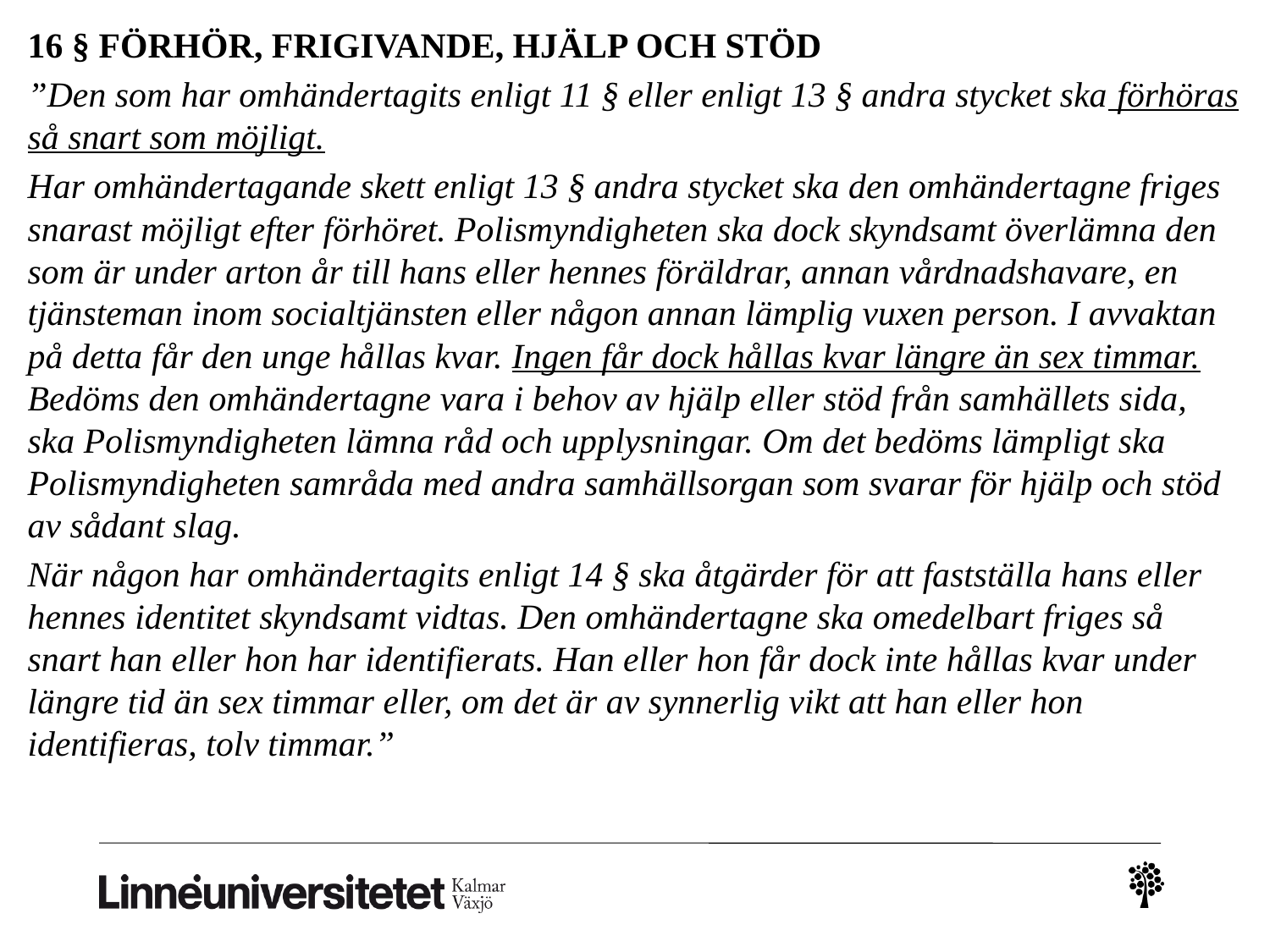

16 § FÖRHÖR, FRIGIVANDE, HJÄLP OCH STÖD
”Den som har omhändertagits enligt 11 § eller enligt 13 § andra stycket ska förhöras så snart som möjligt.
Har omhändertagande skett enligt 13 § andra stycket ska den omhändertagne friges snarast möjligt efter förhöret. Polismyndigheten ska dock skyndsamt överlämna den som är under arton år till hans eller hennes föräldrar, annan vårdnadshavare, en tjänsteman inom socialtjänsten eller någon annan lämplig vuxen person. I avvaktan på detta får den unge hållas kvar. Ingen får dock hållas kvar längre än sex timmar. Bedöms den omhändertagne vara i behov av hjälp eller stöd från samhällets sida, ska Polismyndigheten lämna råd och upplysningar. Om det bedöms lämpligt ska Polismyndigheten samråda med andra samhällsorgan som svarar för hjälp och stöd av sådant slag.
När någon har omhändertagits enligt 14 § ska åtgärder för att fastställa hans eller hennes identitet skyndsamt vidtas. Den omhändertagne ska omedelbart friges så snart han eller hon har identifierats. Han eller hon får dock inte hållas kvar under längre tid än sex timmar eller, om det är av synnerlig vikt att han eller hon identifieras, tolv timmar.”